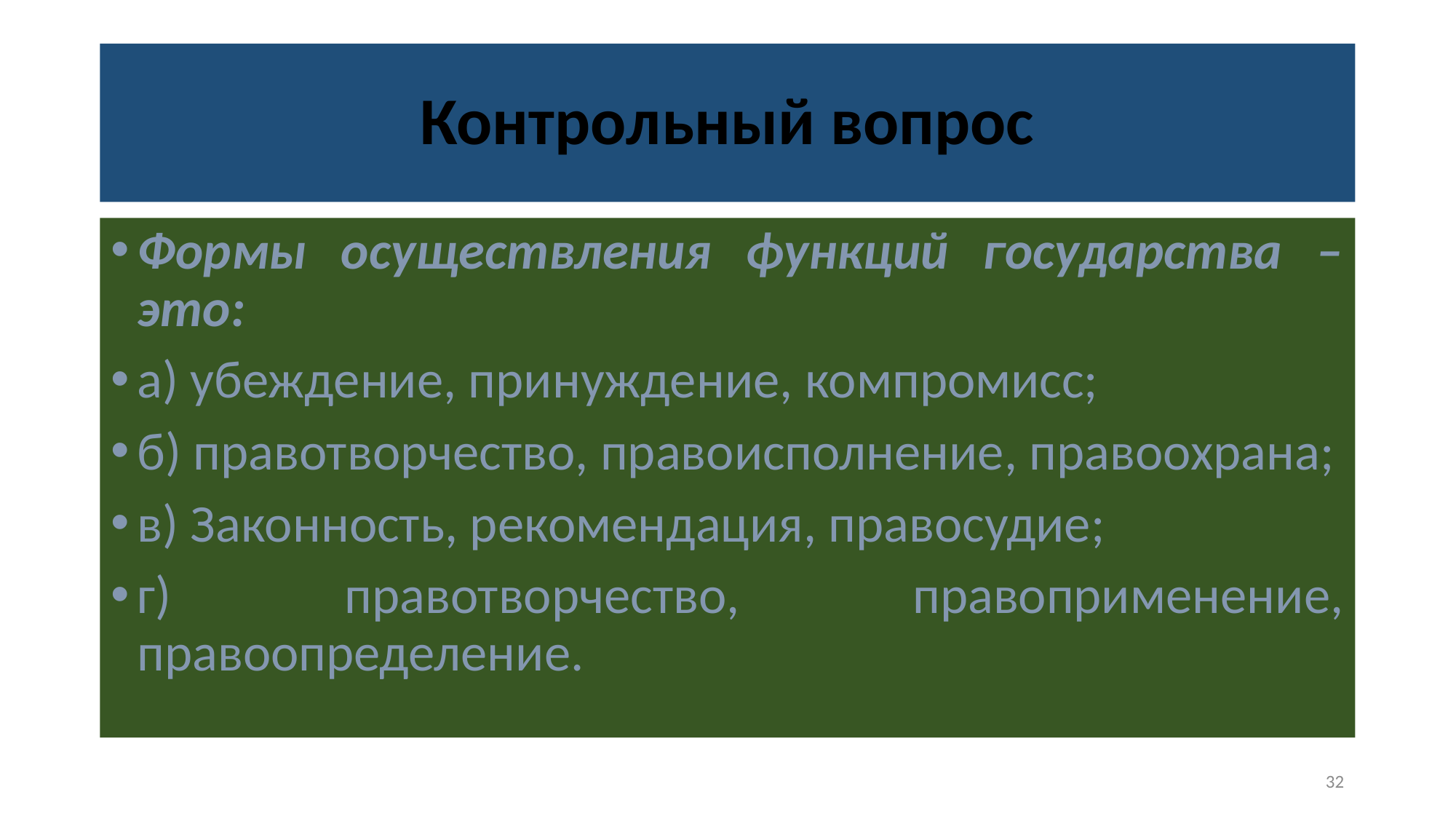

# Контрольный вопрос
Формы осуществления функций государства – это:
а) убеждение, принуждение, компромисс;
б) правотворчество, правоисполнение, правоохрана;
в) Законность, рекомендация, правосудие;
г) правотворчество, правоприменение, правоопределение.
32